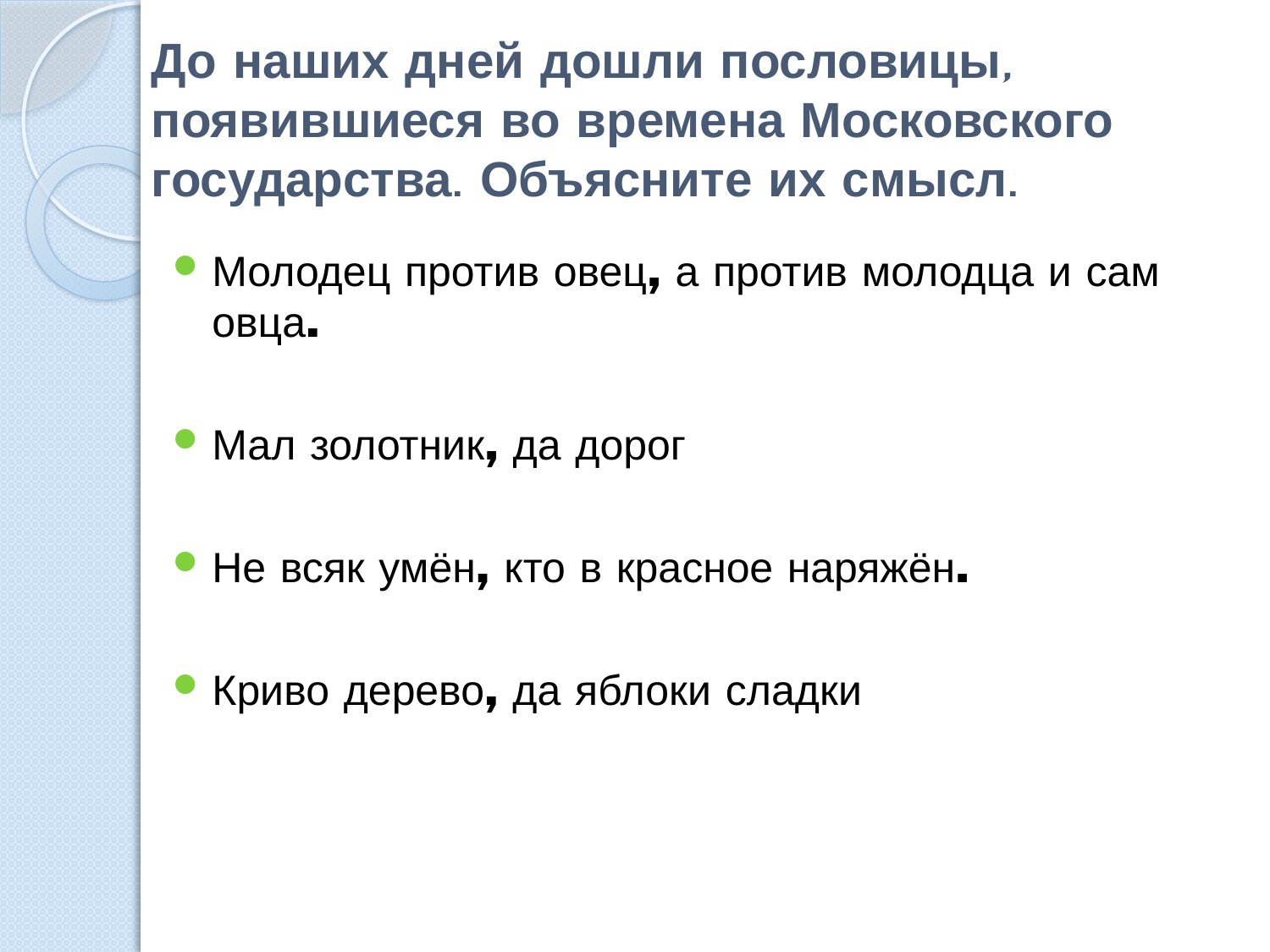

# До наших дней дошли пословицы, появившиеся во времена Московского государства. Объясните их смысл.
Молодец против овец, а против молодца и сам овца.

Мал золотник, да дорог

Не всяк умён, кто в красное наряжён.

Криво дерево, да яблоки сладки